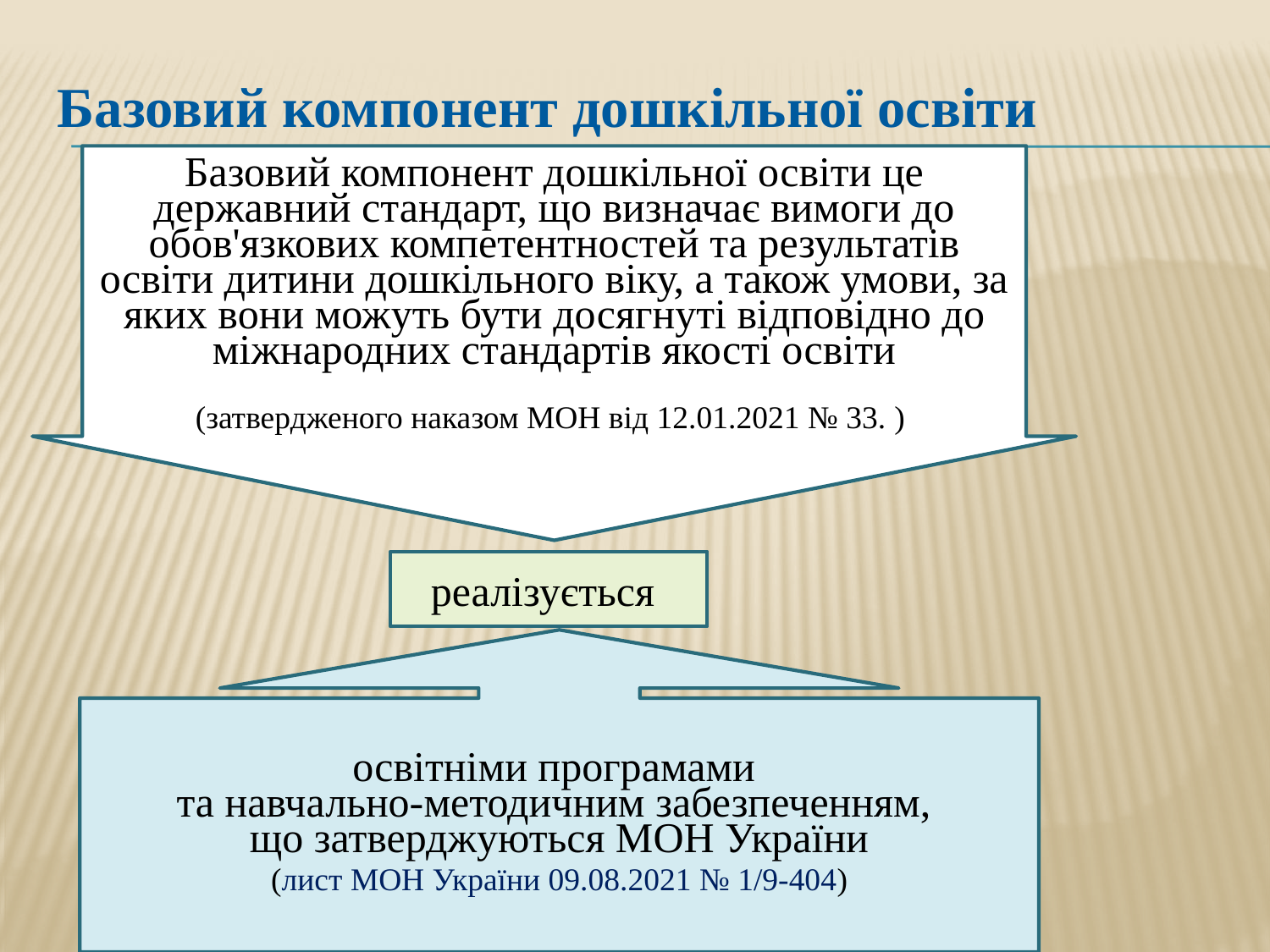

Базовий компонент дошкільної освіти
Базовий компонент дошкільної освіти це державний стандарт, що визначає вимоги до обов'язкових компетентностей та результатів освіти дитини дошкільного віку, а також умови, за яких вони можуть бути досягнуті відповідно до міжнародних стандартів якості освіти

(затвердженого наказом МОН від 12.01.2021 № 33. )
реалізується
освітніми програмами
та навчально-методичним забезпеченням,
що затверджуються МОН України
(лист МОН України 09.08.2021 № 1/9-404)